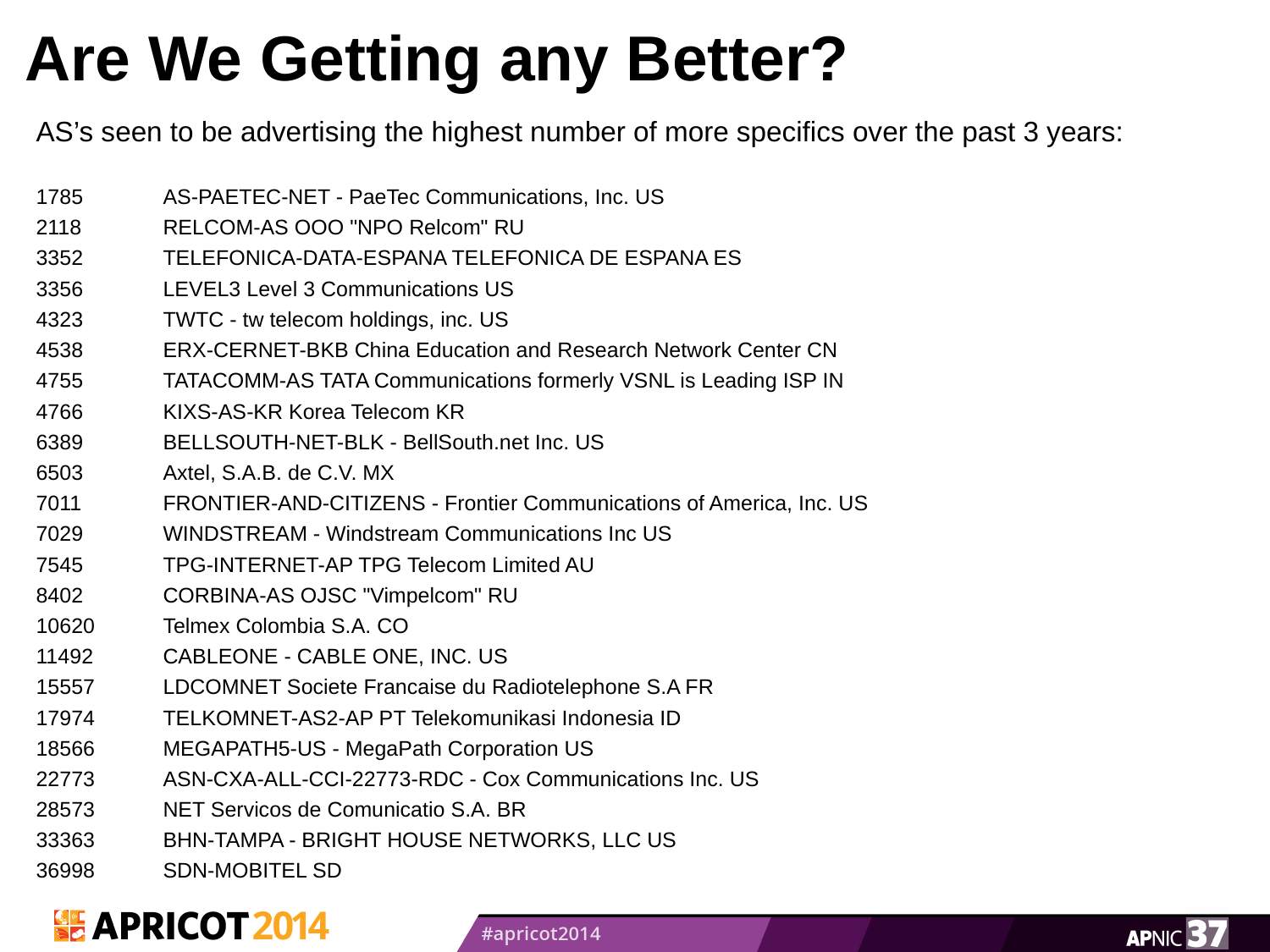

# Are We Getting any Better?
AS’s seen to be advertising the highest number of more specifics over the past 3 years:

1785 	AS-PAETEC-NET - PaeTec Communications, Inc. US
2118 	RELCOM-AS OOO "NPO Relcom" RU
3352 	TELEFONICA-DATA-ESPANA TELEFONICA DE ESPANA ES
3356 	LEVEL3 Level 3 Communications US
4323 	TWTC - tw telecom holdings, inc. US
4538 	ERX-CERNET-BKB China Education and Research Network Center CN
4755 	TATACOMM-AS TATA Communications formerly VSNL is Leading ISP IN
4766 	KIXS-AS-KR Korea Telecom KR
6389 	BELLSOUTH-NET-BLK - BellSouth.net Inc. US
6503 	Axtel, S.A.B. de C.V. MX
7011 	FRONTIER-AND-CITIZENS - Frontier Communications of America, Inc. US
7029 	WINDSTREAM - Windstream Communications Inc US
7545 	TPG-INTERNET-AP TPG Telecom Limited AU
8402 	CORBINA-AS OJSC "Vimpelcom" RU
10620	Telmex Colombia S.A. CO
11492 	CABLEONE - CABLE ONE, INC. US
15557 	LDCOMNET Societe Francaise du Radiotelephone S.A FR
17974 	TELKOMNET-AS2-AP PT Telekomunikasi Indonesia ID
18566 	MEGAPATH5-US - MegaPath Corporation US
22773 	ASN-CXA-ALL-CCI-22773-RDC - Cox Communications Inc. US
28573 	NET Servicos de Comunicatio S.A. BR
33363 	BHN-TAMPA - BRIGHT HOUSE NETWORKS, LLC US
36998 	SDN-MOBITEL SD